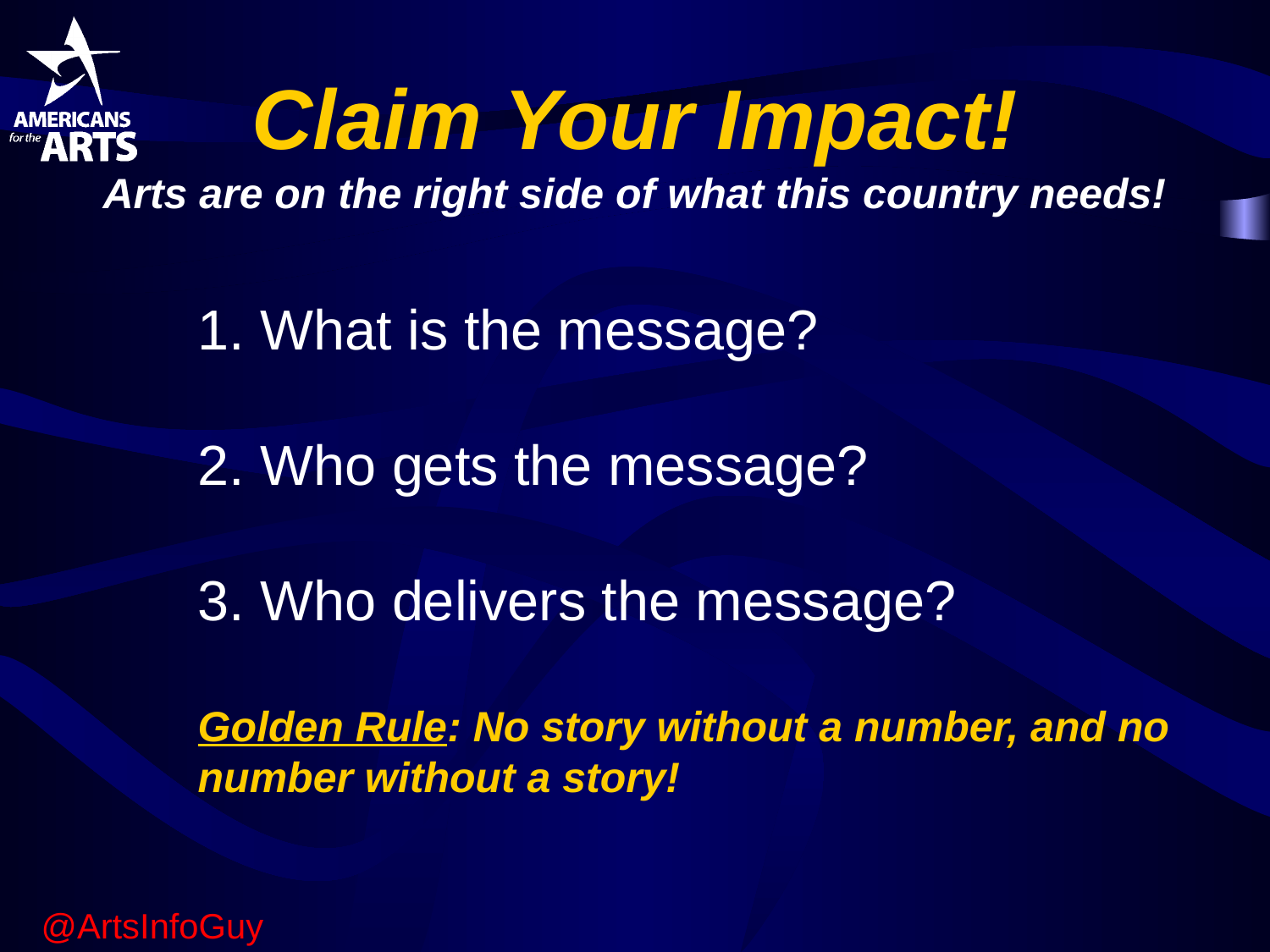

Claim Your Impact!
Arts are on the right side of what this country needs!
# 1. What is the message? 2. Who gets the message? 3. Who delivers the message? Golden Rule: No story without a number, and no number without a story!
@ArtsInfoGuy